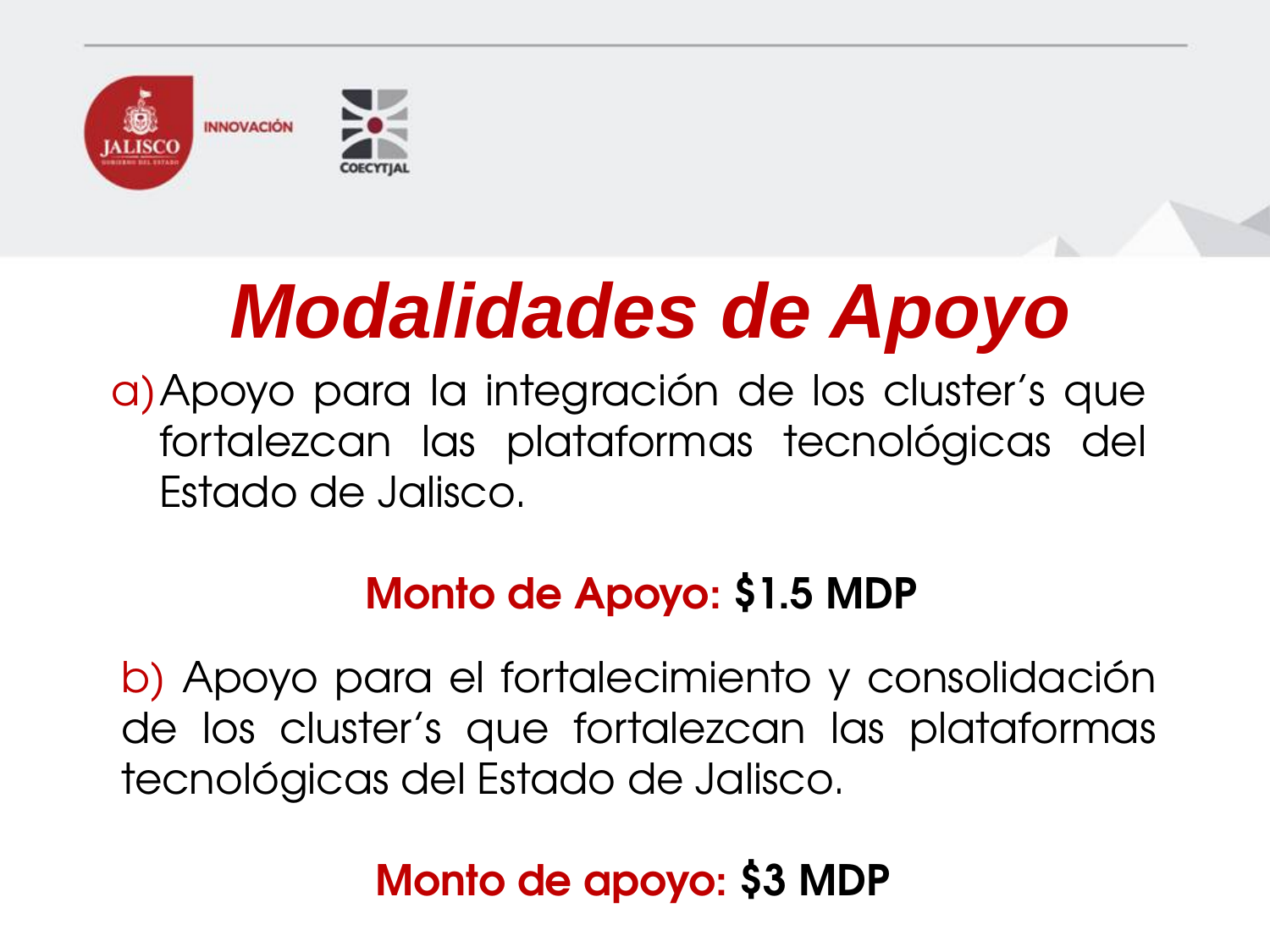

# Modalidades de Apoyo
Apoyo para la integración de los cluster’s que fortalezcan las plataformas tecnológicas del Estado de Jalisco.

		Monto de Apoyo: $1.5 MDP
b) Apoyo para el fortalecimiento y consolidación de los cluster’s que fortalezcan las plataformas tecnológicas del Estado de Jalisco.

		Monto de apoyo: $3 MDP